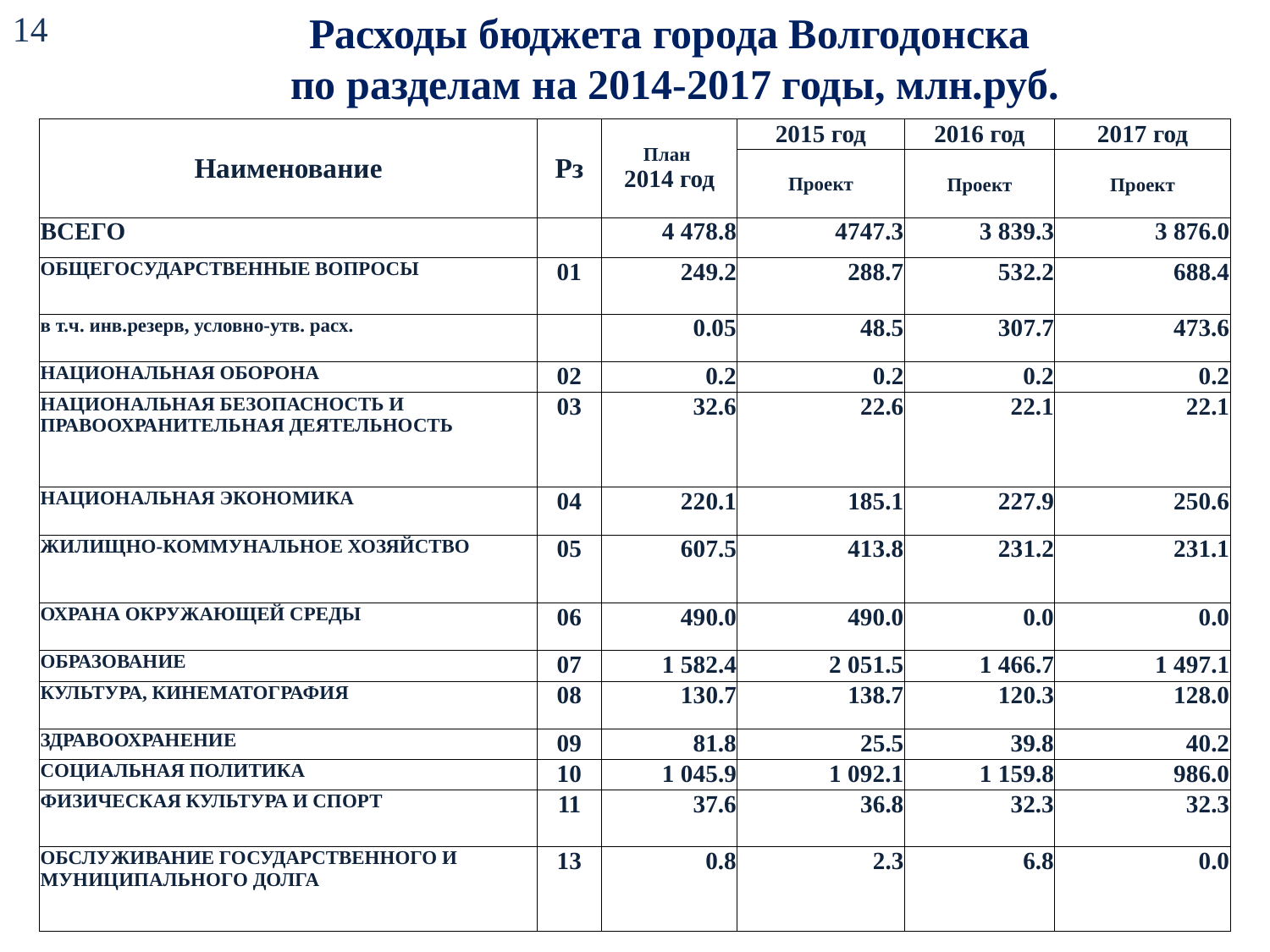

14
Расходы бюджета города Волгодонска
по разделам на 2014-2017 годы, млн.руб.
| Наименование | Рз | План 2014 год | 2015 год | 2016 год | 2017 год |
| --- | --- | --- | --- | --- | --- |
|  |  |  | Проект | Проект | Проект |
| ВСЕГО |  | 4 478.8 | 4747.3 | 3 839.3 | 3 876.0 |
| ОБЩЕГОСУДАРСТВЕННЫЕ ВОПРОСЫ | 01 | 249.2 | 288.7 | 532.2 | 688.4 |
| в т.ч. инв.резерв, условно-утв. расх. |  | 0.05 | 48.5 | 307.7 | 473.6 |
| НАЦИОНАЛЬНАЯ ОБОРОНА | 02 | 0.2 | 0.2 | 0.2 | 0.2 |
| НАЦИОНАЛЬНАЯ БЕЗОПАСНОСТЬ И ПРАВООХРАНИТЕЛЬНАЯ ДЕЯТЕЛЬНОСТЬ | 03 | 32.6 | 22.6 | 22.1 | 22.1 |
| НАЦИОНАЛЬНАЯ ЭКОНОМИКА | 04 | 220.1 | 185.1 | 227.9 | 250.6 |
| ЖИЛИЩНО-КОММУНАЛЬНОЕ ХОЗЯЙСТВО | 05 | 607.5 | 413.8 | 231.2 | 231.1 |
| ОХРАНА ОКРУЖАЮЩЕЙ СРЕДЫ | 06 | 490.0 | 490.0 | 0.0 | 0.0 |
| ОБРАЗОВАНИЕ | 07 | 1 582.4 | 2 051.5 | 1 466.7 | 1 497.1 |
| КУЛЬТУРА, КИНЕМАТОГРАФИЯ | 08 | 130.7 | 138.7 | 120.3 | 128.0 |
| ЗДРАВООХРАНЕНИЕ | 09 | 81.8 | 25.5 | 39.8 | 40.2 |
| СОЦИАЛЬНАЯ ПОЛИТИКА | 10 | 1 045.9 | 1 092.1 | 1 159.8 | 986.0 |
| ФИЗИЧЕСКАЯ КУЛЬТУРА И СПОРТ | 11 | 37.6 | 36.8 | 32.3 | 32.3 |
| ОБСЛУЖИВАНИЕ ГОСУДАРСТВЕННОГО И МУНИЦИПАЛЬНОГО ДОЛГА | 13 | 0.8 | 2.3 | 6.8 | 0.0 |